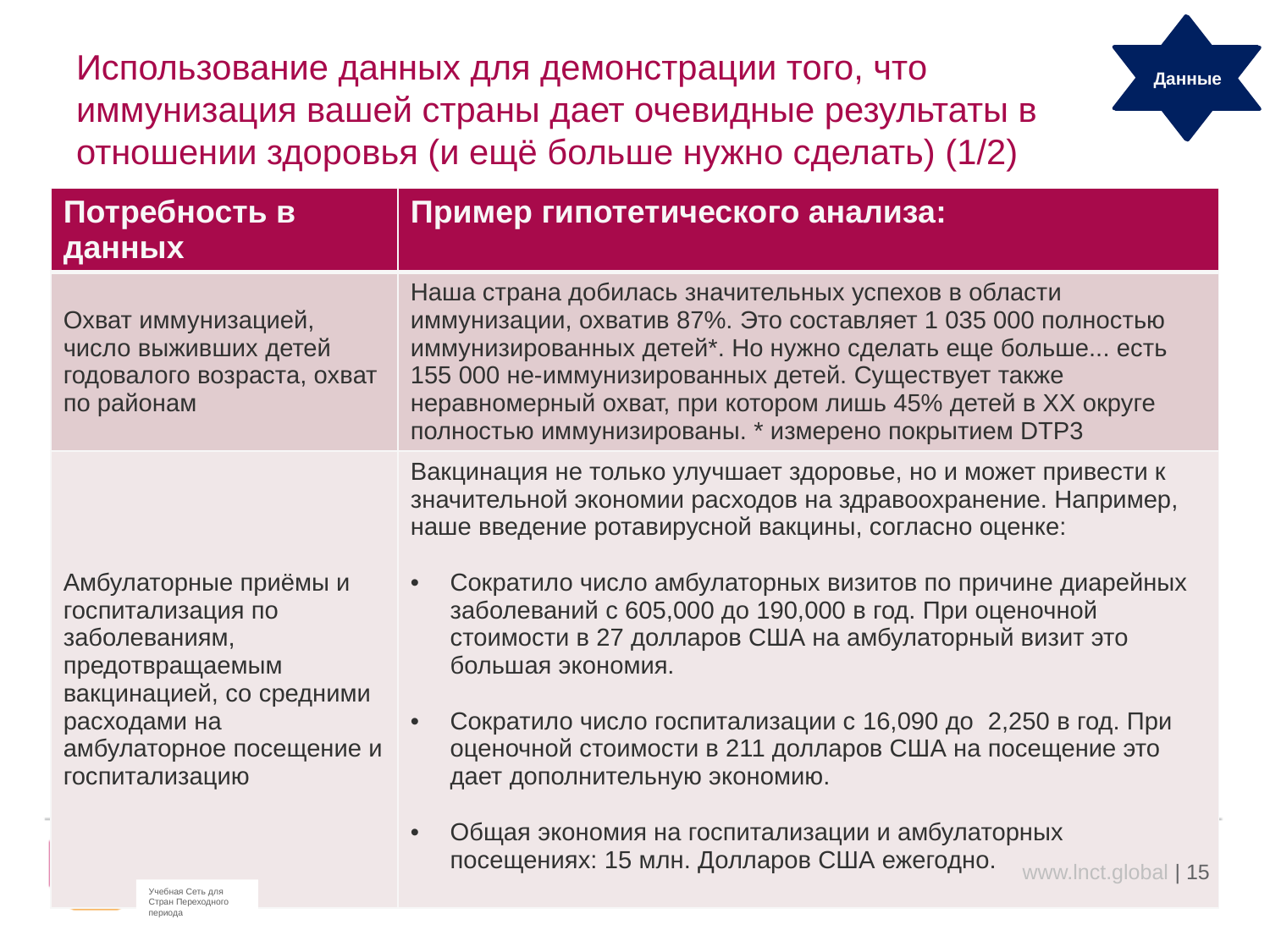

Data
Данные
# Использование данных для демонстрации того, что иммунизация вашей страны дает очевидные результаты в отношении здоровья (и ещё больше нужно сделать) (1/2)
| Потребность в данных | Пример гипотетического анализа: |
| --- | --- |
| Охват иммунизацией, число выживших детей годовалого возраста, охват по районам | Наша страна добилась значительных успехов в области иммунизации, охватив 87%. Это составляет 1 035 000 полностью иммунизированных детей\*. Но нужно сделать еще больше... есть 155 000 не-иммунизированных детей. Существует также неравномерный охват, при котором лишь 45% детей в XX округе полностью иммунизированы. \* измерено покрытием DTP3 |
| Амбулаторные приёмы и госпитализация по заболеваниям, предотвращаемым вакцинацией, со средними расходами на амбулаторное посещение и госпитализацию | Вакцинация не только улучшает здоровье, но и может привести к значительной экономии расходов на здравоохранение. Например, наше введение ротавирусной вакцины, согласно оценке: Сократило число амбулаторных визитов по причине диарейных заболеваний с 605,000 до 190,000 в год. При оценочной стоимости в 27 долларов США на амбулаторный визит это большая экономия. Сократило число госпитализации с 16,090 до 2,250 в год. При оценочной стоимости в 211 долларов США на посещение это дает дополнительную экономию. Общая экономия на госпитализации и амбулаторных посещениях: 15 млн. Долларов США ежегодно. |
www.lnct.global | 15
Учебная Сеть для Стран Переходного периода